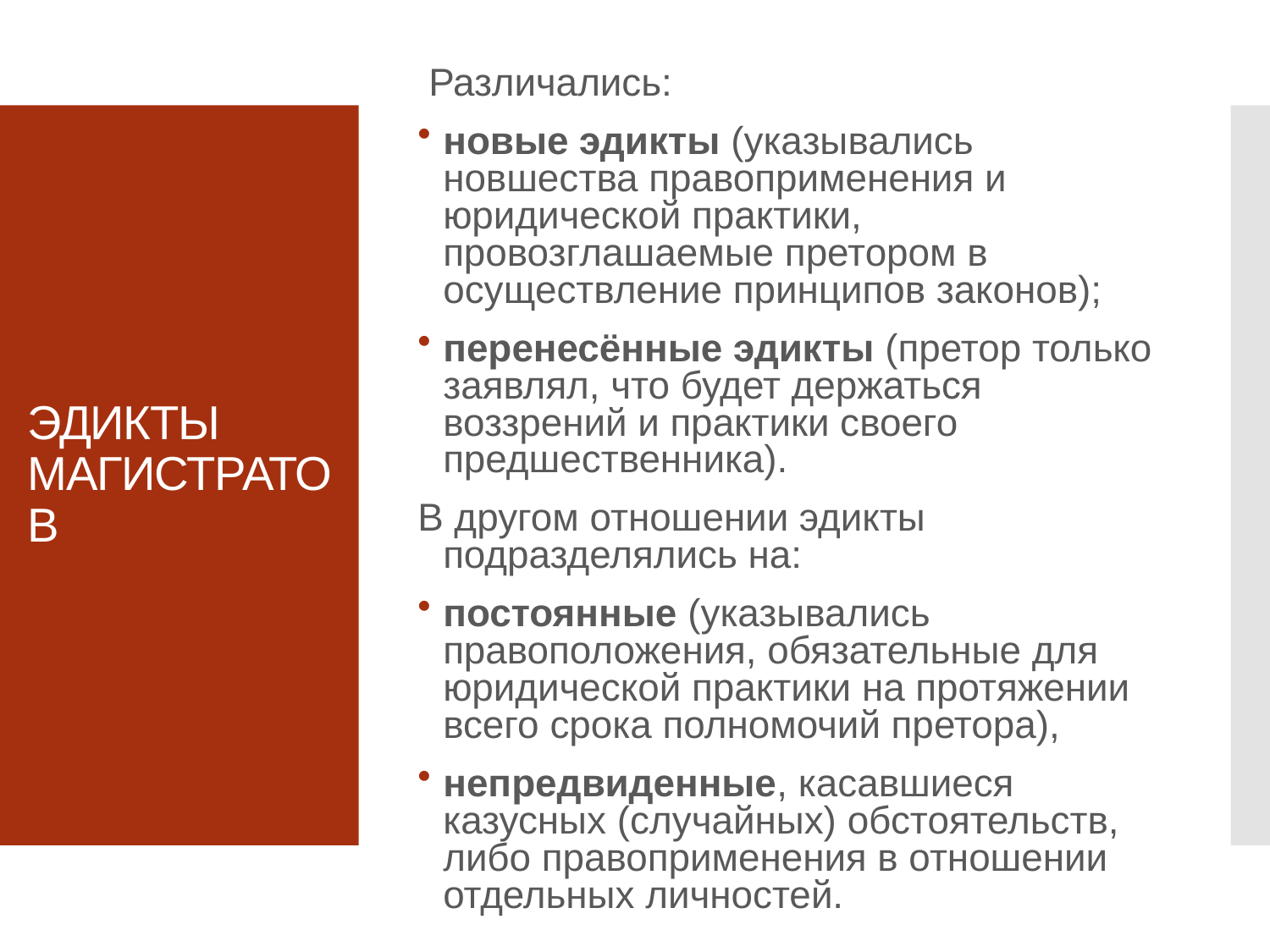

Различались:
новые эдикты (указывались новшества правоприменения и юридической практики, провозглашаемые претором в осуществление принципов законов);
перенесённые эдикты (претор только заявлял, что будет держаться воззрений и практики своего предшественника).
В другом отношении эдикты подразделялись на:
постоянные (указывались правоположения, обязательные для юридической практики на протяжении всего срока полномочий претора),
непредвиденные, касавшиеся казусных (случайных) обстоятельств, либо правоприменения в отношении отдельных личностей.
# ЭДИКТЫ МАГИСТРАТОВ